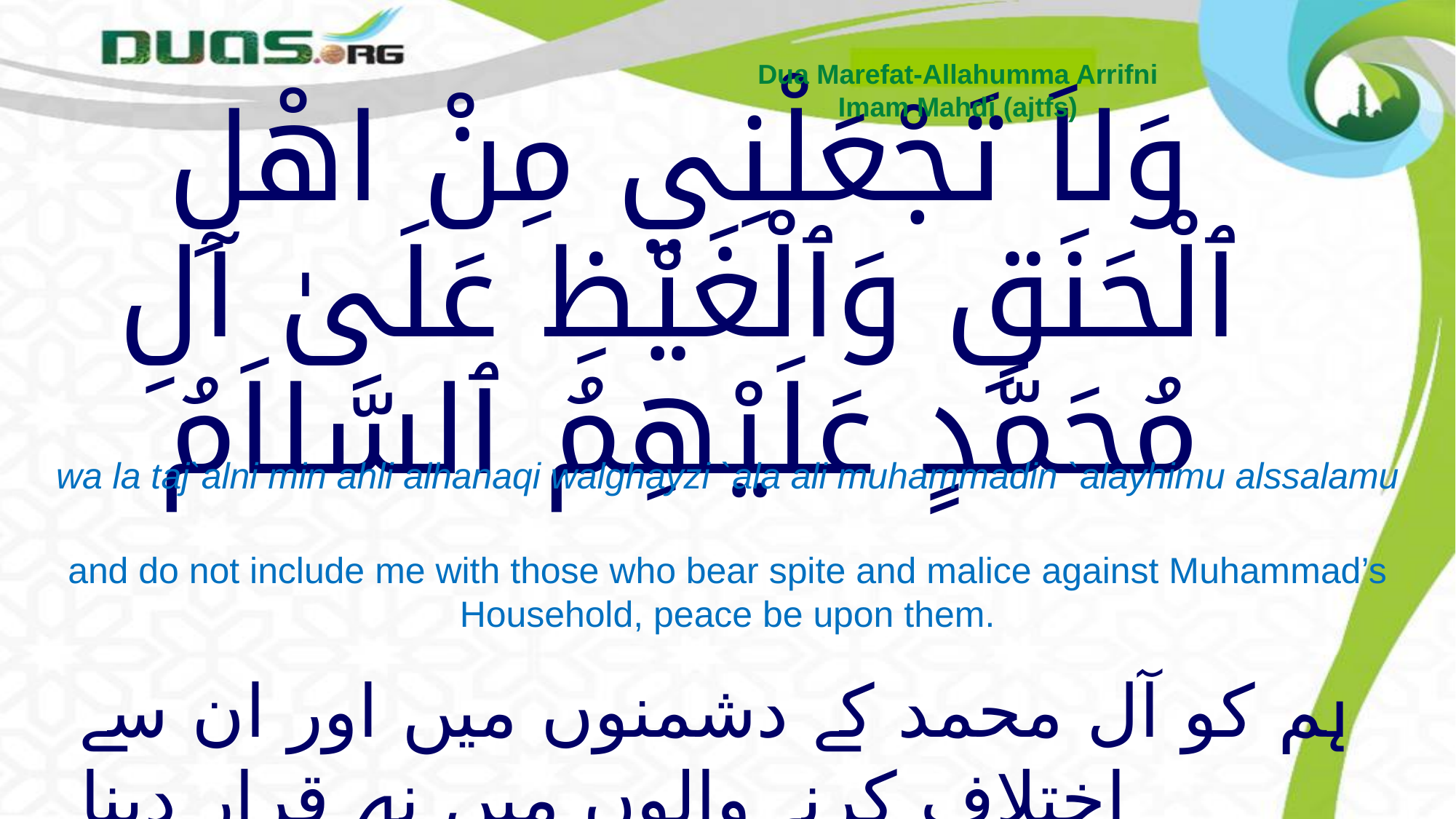

Dua Marefat-Allahumma Arrifni
Imam Mahdi (ajtfs)
# وَلاَ تَجْعَلْنِي مِنْ اهْلِ ٱلْحَنَقِ وَٱلْغَيْظِ عَلَىٰ آلِ مُحَمَّدٍ عَلَيْهِمُ ٱلسَّلاَمُ

wa la taj`alni min ahli alhanaqi walghayzi `ala ali muhammadin `alayhimu alssalamu

and do not include me with those who bear spite and malice against Muhammad’s Household, peace be upon them.
ہم کو آل محمد کے دشمنوں میں اور ان سے اختلاف کرنے والوں میں نہ قرار دینا